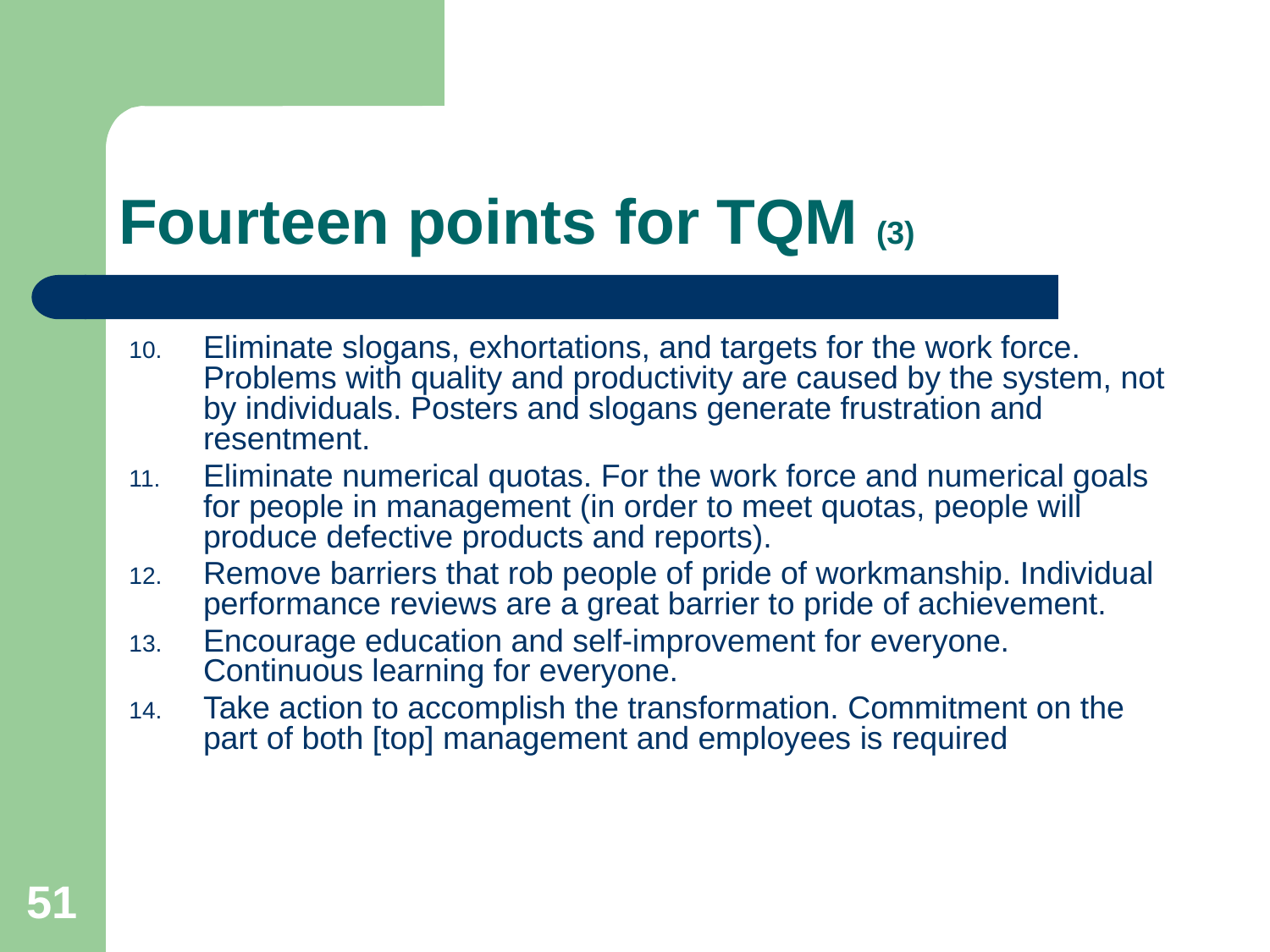

# Fourteen points for TQM (3)
Eliminate slogans, exhortations, and targets for the work force. Problems with quality and productivity are caused by the system, not by individuals. Posters and slogans generate frustration and resentment.
Eliminate numerical quotas. For the work force and numerical goals for people in management (in order to meet quotas, people will produce defective products and reports).
Remove barriers that rob people of pride of workmanship. Individual performance reviews are a great barrier to pride of achievement.
Encourage education and self-improvement for everyone. Continuous learning for everyone.
Take action to accomplish the transformation. Commitment on the part of both [top] management and employees is required
51